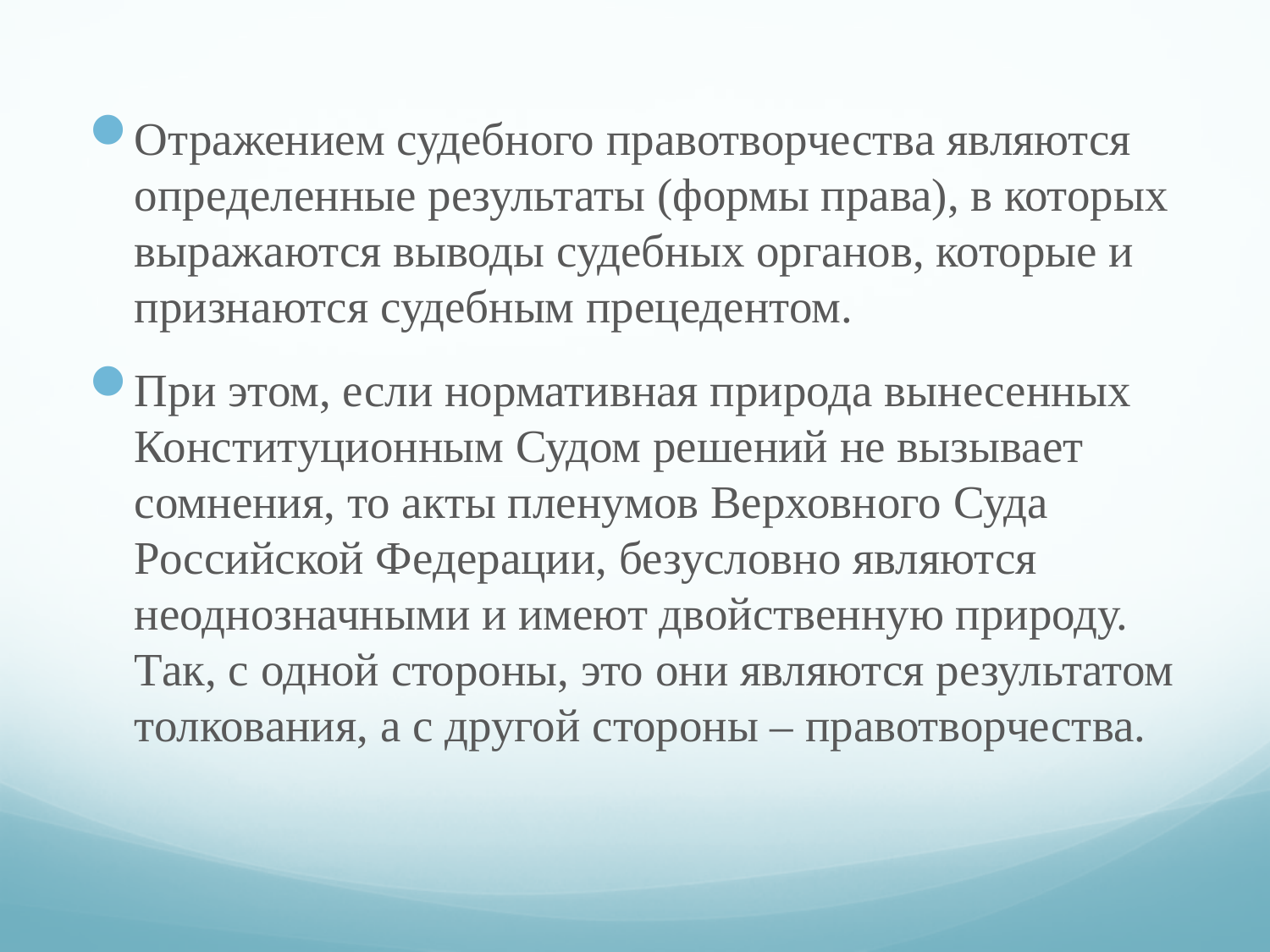

#
Отражением судебного правотворчества являются определенные результаты (формы права), в которых выражаются выводы судебных органов, которые и признаются судебным прецедентом.
При этом, если нормативная природа вынесенных Конституционным Судом решений не вызывает сомнения, то акты пленумов Верховного Суда Российской Федерации, безусловно являются неоднозначными и имеют двойственную природу. Так, с одной стороны, это они являются результатом толкования, а с другой стороны – правотворчества.